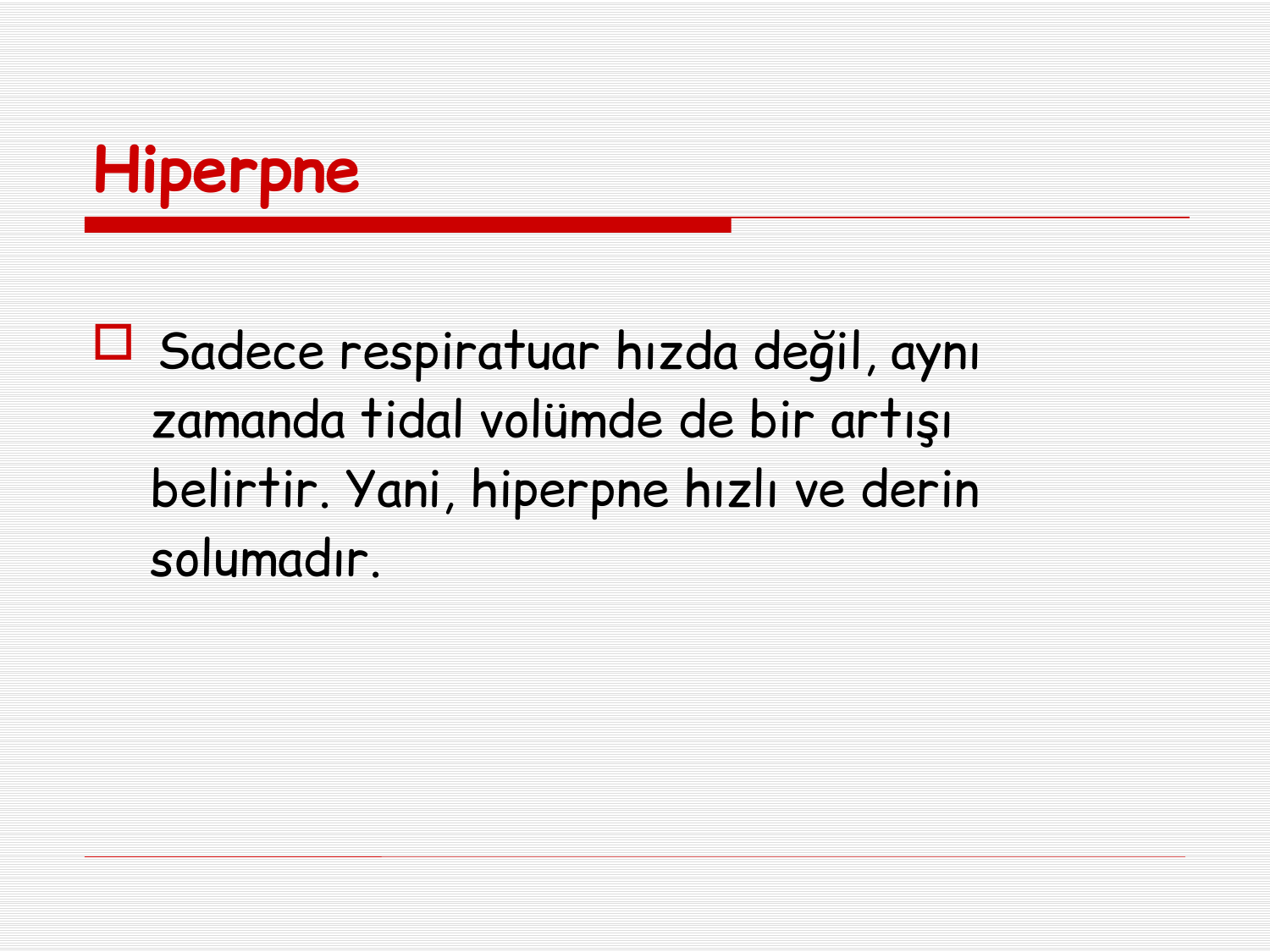

# Hiperpne

Sadece respiratuar hızda değil, aynı
    zamanda tidal volümde de bir artışı
    belirtir. Yani, hiperpne hızlı ve derin
    solumadır.